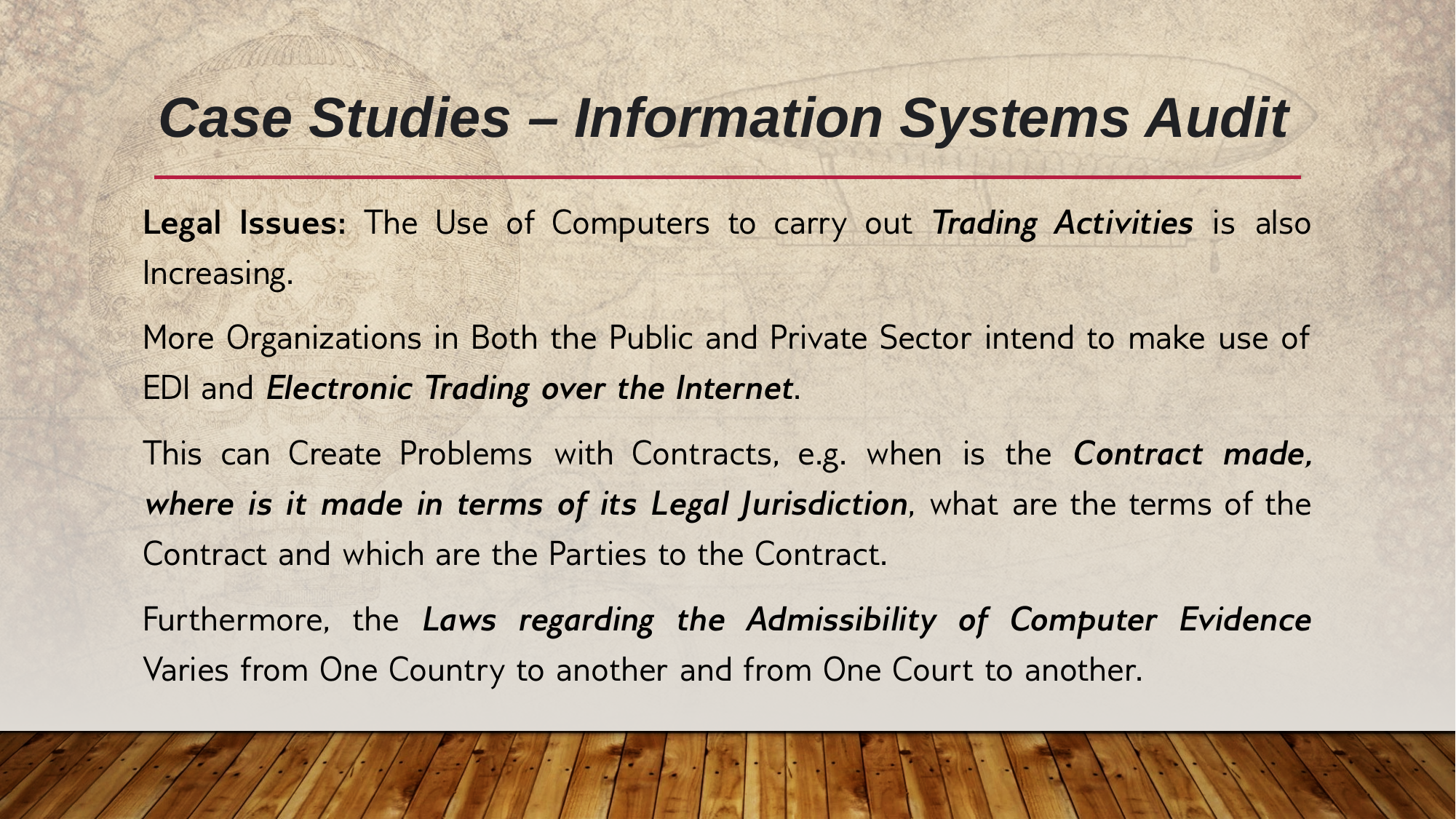

# Case Studies – Information Systems Audit
Legal Issues: The Use of Computers to carry out Trading Activities is also Increasing.
More Organizations in Both the Public and Private Sector intend to make use of EDI and Electronic Trading over the Internet.
This can Create Problems with Contracts, e.g. when is the Contract made, where is it made in terms of its Legal Jurisdiction, what are the terms of the Contract and which are the Parties to the Contract.
Furthermore, the Laws regarding the Admissibility of Computer Evidence Varies from One Country to another and from One Court to another.